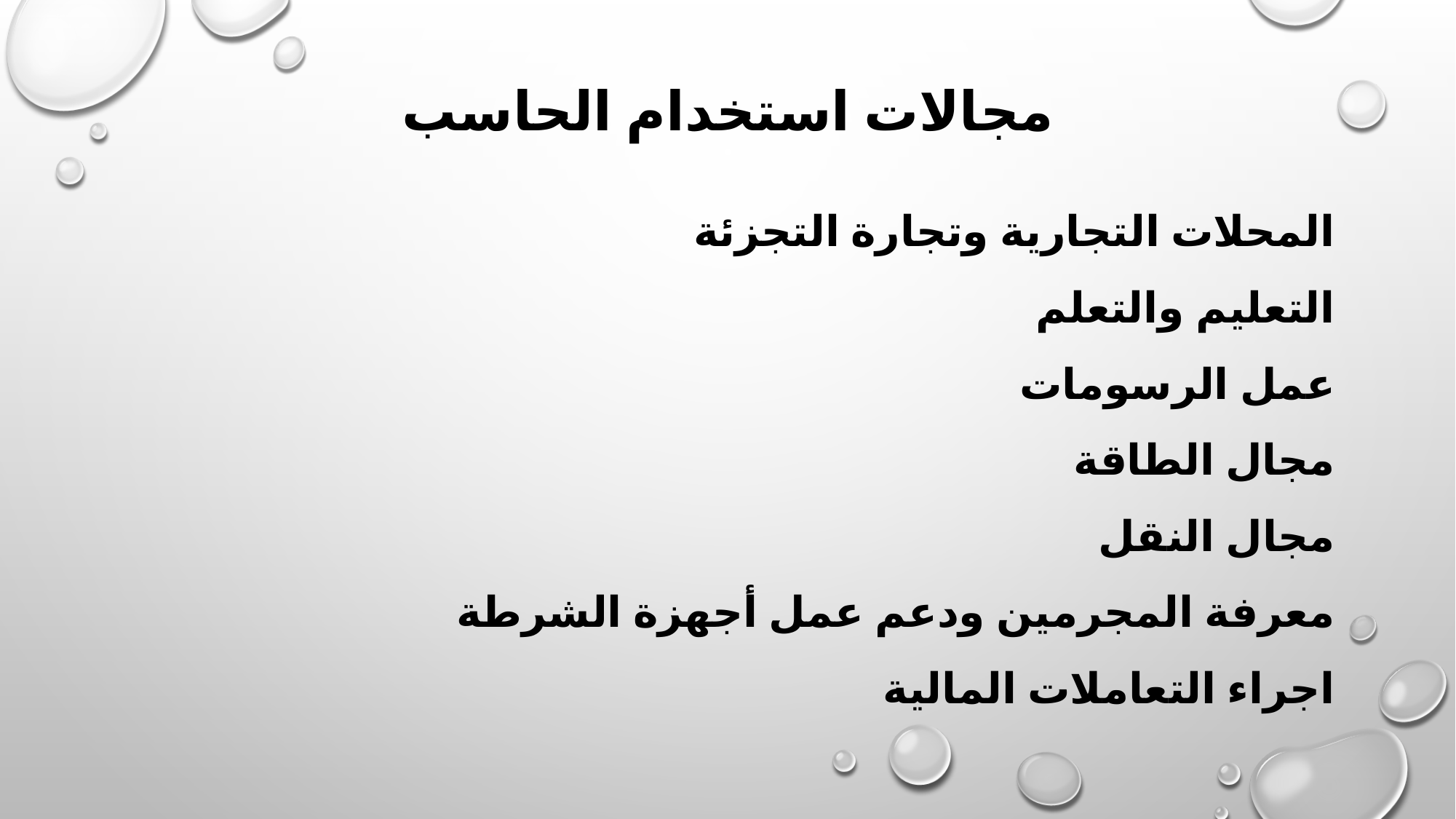

# مجالات استخدام الحاسب
المحلات التجارية وتجارة التجزئة
التعليم والتعلم
عمل الرسومات
مجال الطاقة
مجال النقل
معرفة المجرمين ودعم عمل أجهزة الشرطة
اجراء التعاملات المالية